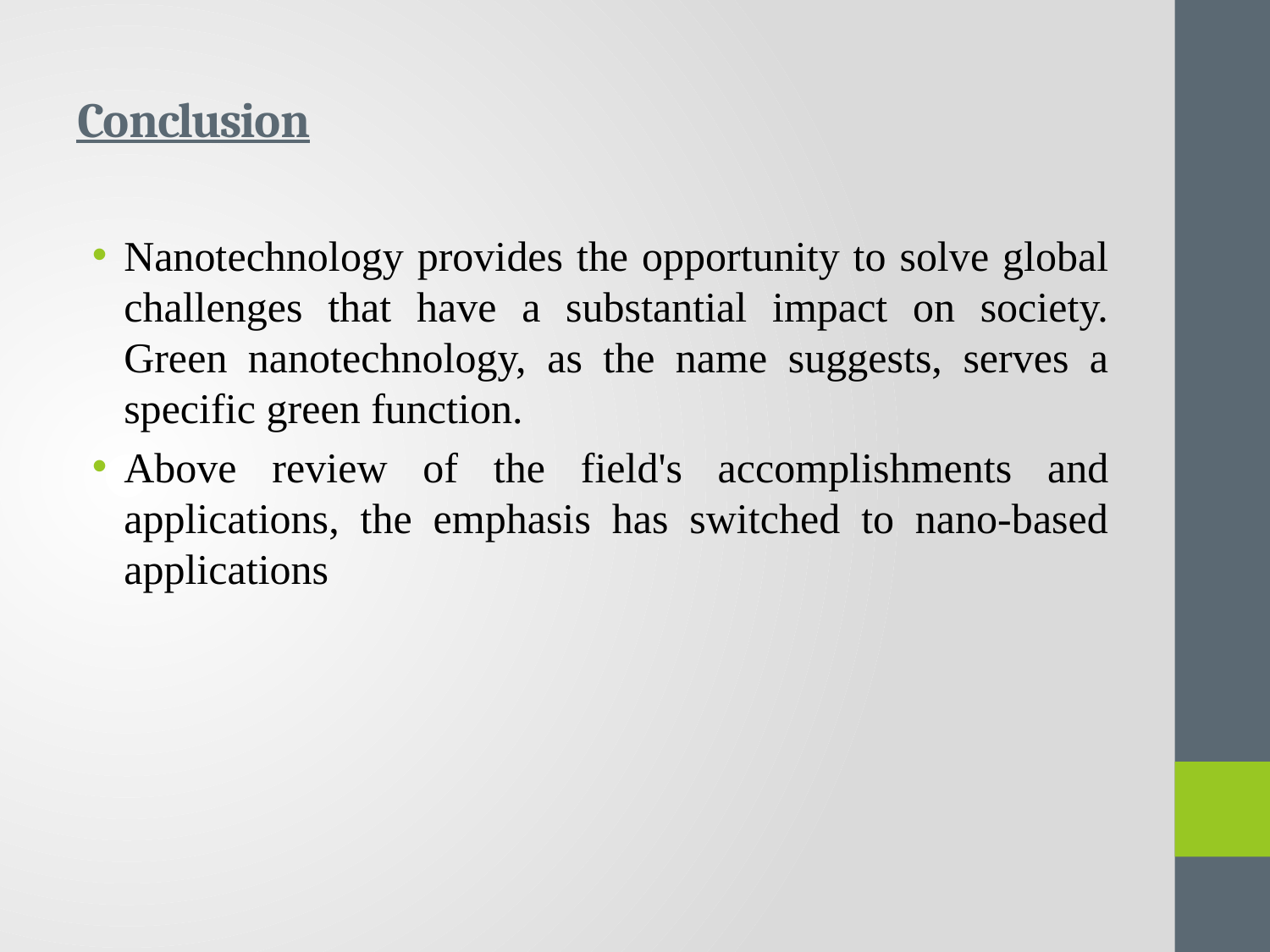

# Conclusion
Nanotechnology provides the opportunity to solve global challenges that have a substantial impact on society. Green nanotechnology, as the name suggests, serves a specific green function.
Above review of the field's accomplishments and applications, the emphasis has switched to nano-based applications